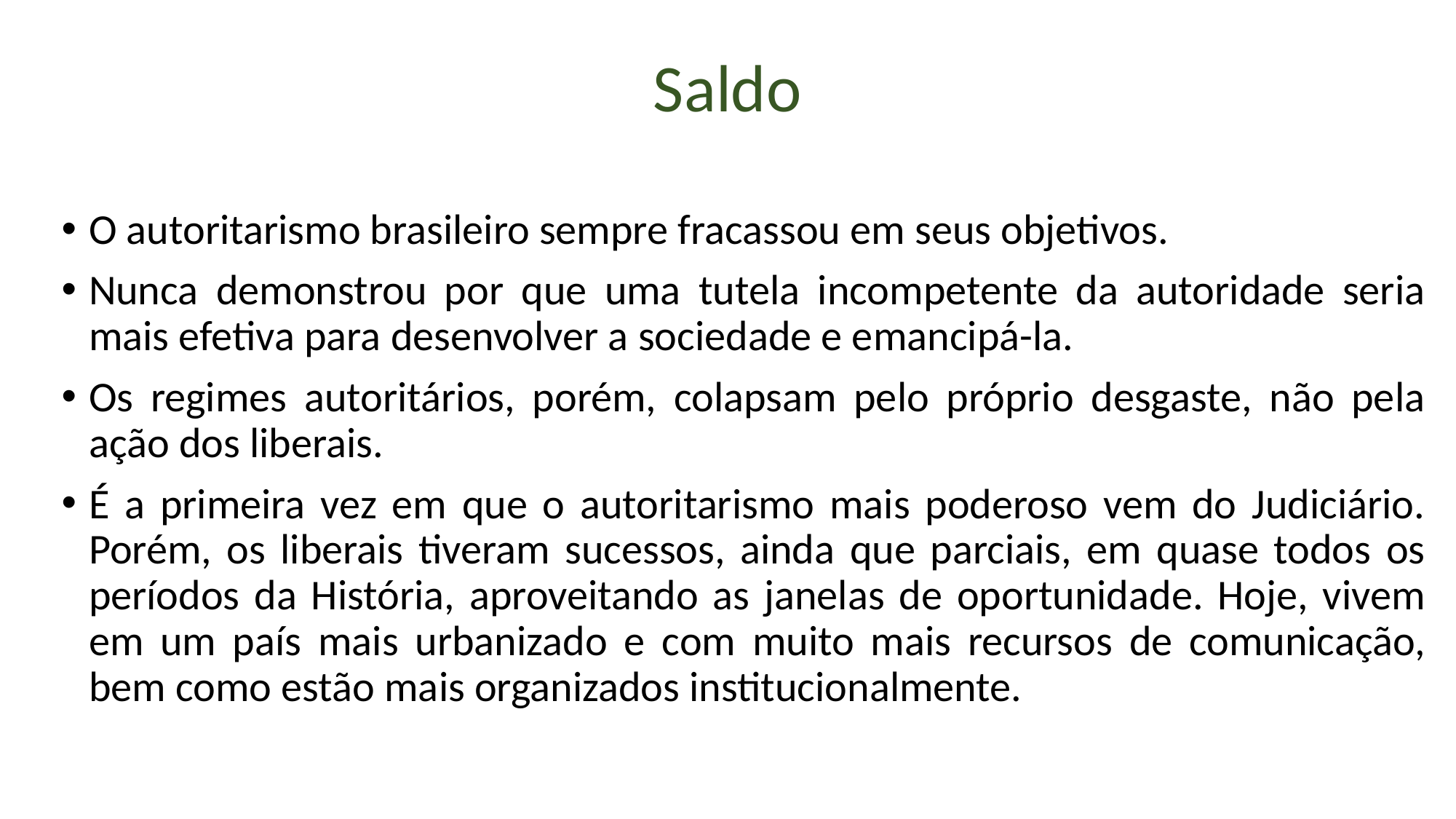

# Saldo

O autoritarismo brasileiro sempre fracassou em seus objetivos.
Nunca demonstrou por que uma tutela incompetente da autoridade seria mais efetiva para desenvolver a sociedade e emancipá-la.
Os regimes autoritários, porém, colapsam pelo próprio desgaste, não pela ação dos liberais.
É a primeira vez em que o autoritarismo mais poderoso vem do Judiciário. Porém, os liberais tiveram sucessos, ainda que parciais, em quase todos os períodos da História, aproveitando as janelas de oportunidade. Hoje, vivem em um país mais urbanizado e com muito mais recursos de comunicação, bem como estão mais organizados institucionalmente.